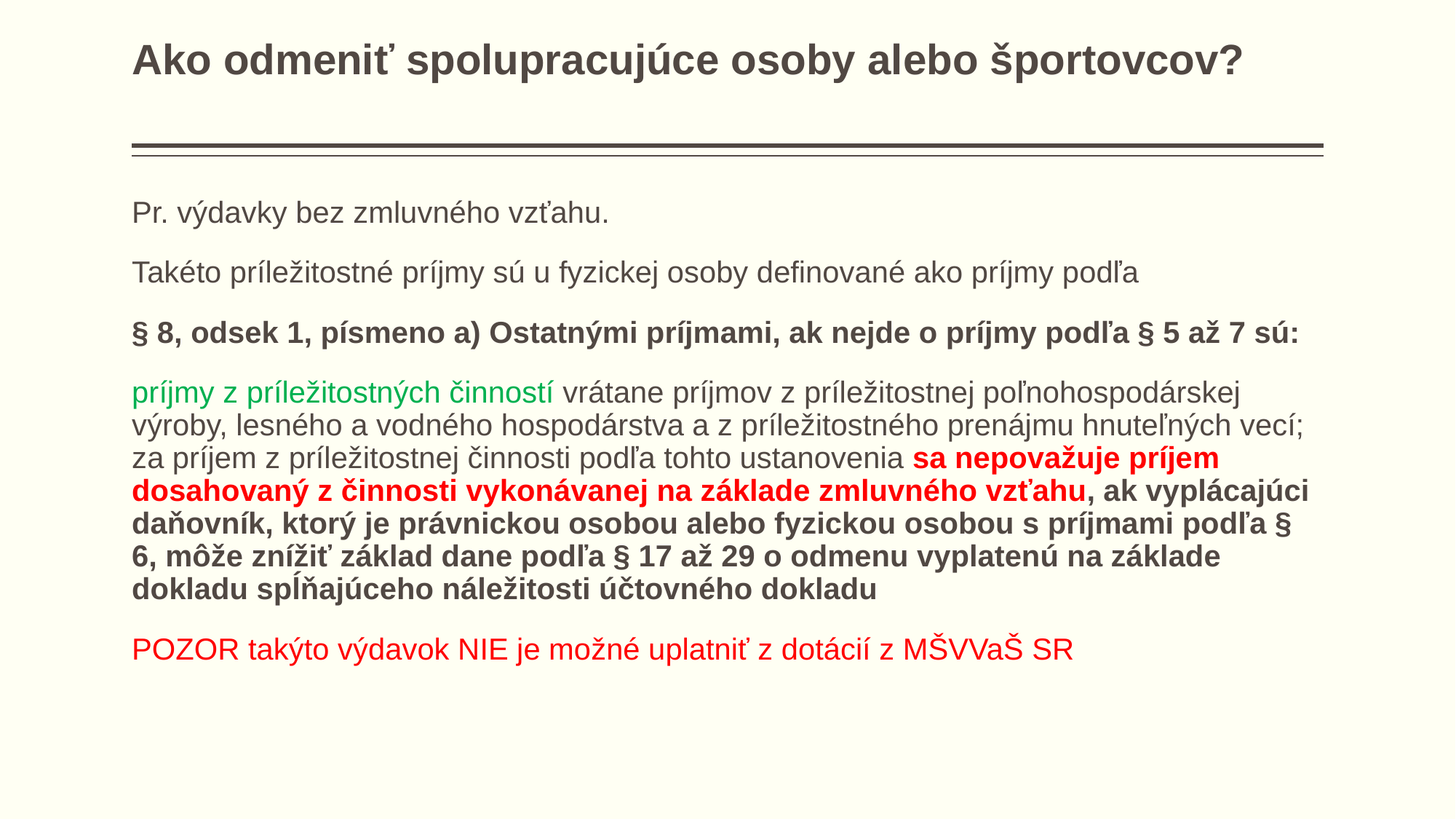

# Ako odmeniť spolupracujúce osoby alebo športovcov?
Pr. výdavky bez zmluvného vzťahu.
Takéto príležitostné príjmy sú u fyzickej osoby definované ako príjmy podľa
§ 8, odsek 1, písmeno a) Ostatnými príjmami, ak nejde o príjmy podľa § 5 až 7 sú:
príjmy z príležitostných činností vrátane príjmov z príležitostnej poľnohospodárskej výroby, lesného a vodného hospodárstva a z príležitostného prenájmu hnuteľných vecí; za príjem z príležitostnej činnosti podľa tohto ustanovenia sa nepovažuje príjem dosahovaný z činnosti vykonávanej na základe zmluvného vzťahu, ak vyplácajúci daňovník, ktorý je právnickou osobou alebo fyzickou osobou s príjmami podľa § 6, môže znížiť základ dane podľa § 17 až 29 o odmenu vyplatenú na základe dokladu spĺňajúceho náležitosti účtovného dokladu
POZOR takýto výdavok NIE je možné uplatniť z dotácií z MŠVVaŠ SR